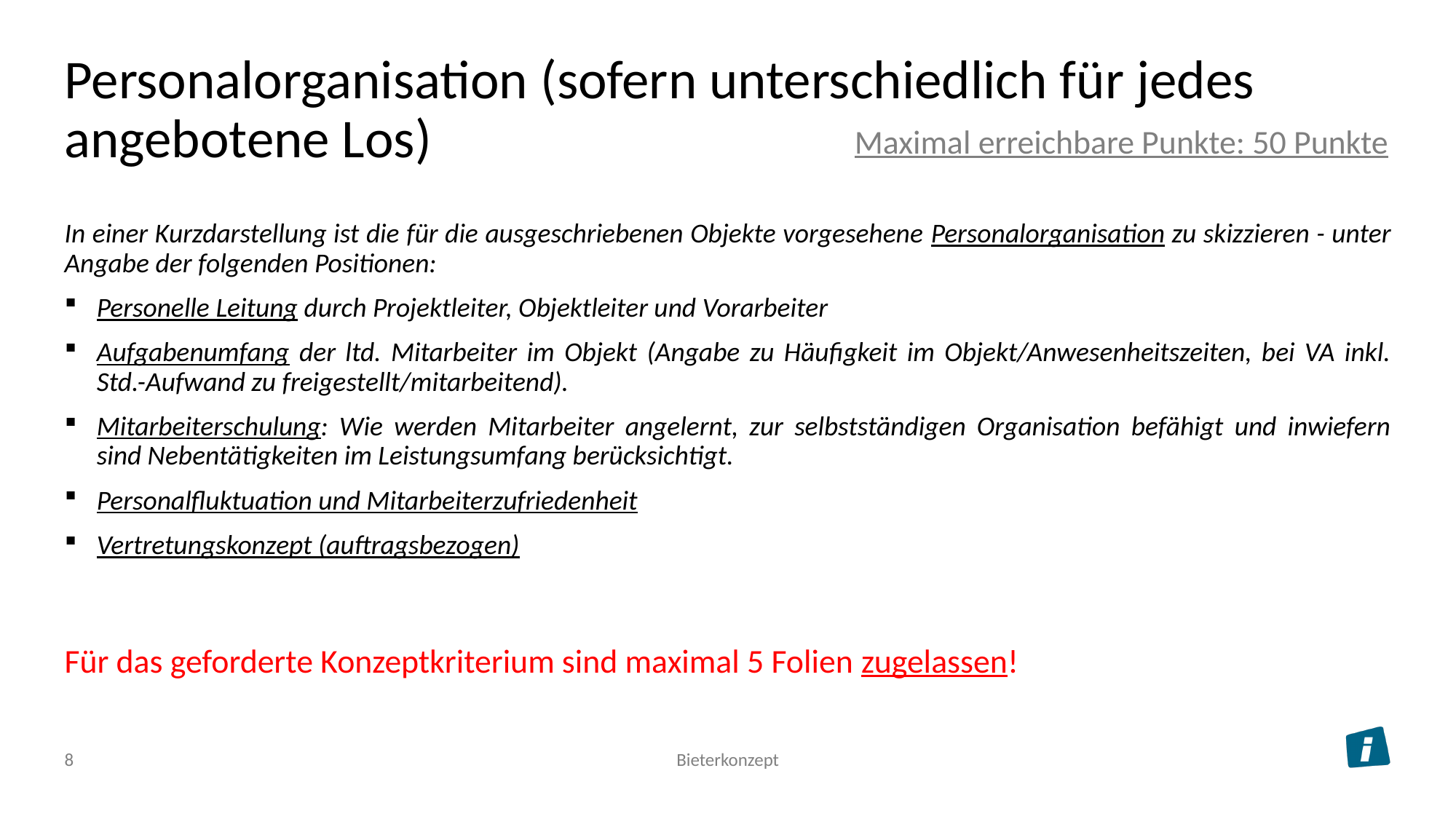

# Personalorganisation (sofern unterschiedlich für jedes angebotene Los)
Maximal erreichbare Punkte: 50 Punkte
In einer Kurzdarstellung ist die für die ausgeschriebenen Objekte vorgesehene Personalorganisation zu skizzieren - unter Angabe der folgenden Positionen:
Personelle Leitung durch Projektleiter, Objektleiter und Vorarbeiter
Aufgabenumfang der ltd. Mitarbeiter im Objekt (Angabe zu Häufigkeit im Objekt/Anwesenheitszeiten, bei VA inkl. Std.-Aufwand zu freigestellt/mitarbeitend).
Mitarbeiterschulung: Wie werden Mitarbeiter angelernt, zur selbstständigen Organisation befähigt und inwiefern sind Nebentätigkeiten im Leistungsumfang berücksichtigt.
Personalfluktuation und Mitarbeiterzufriedenheit
Vertretungskonzept (auftragsbezogen)
Für das geforderte Konzeptkriterium sind maximal 5 Folien zugelassen!

8
Bieterkonzept